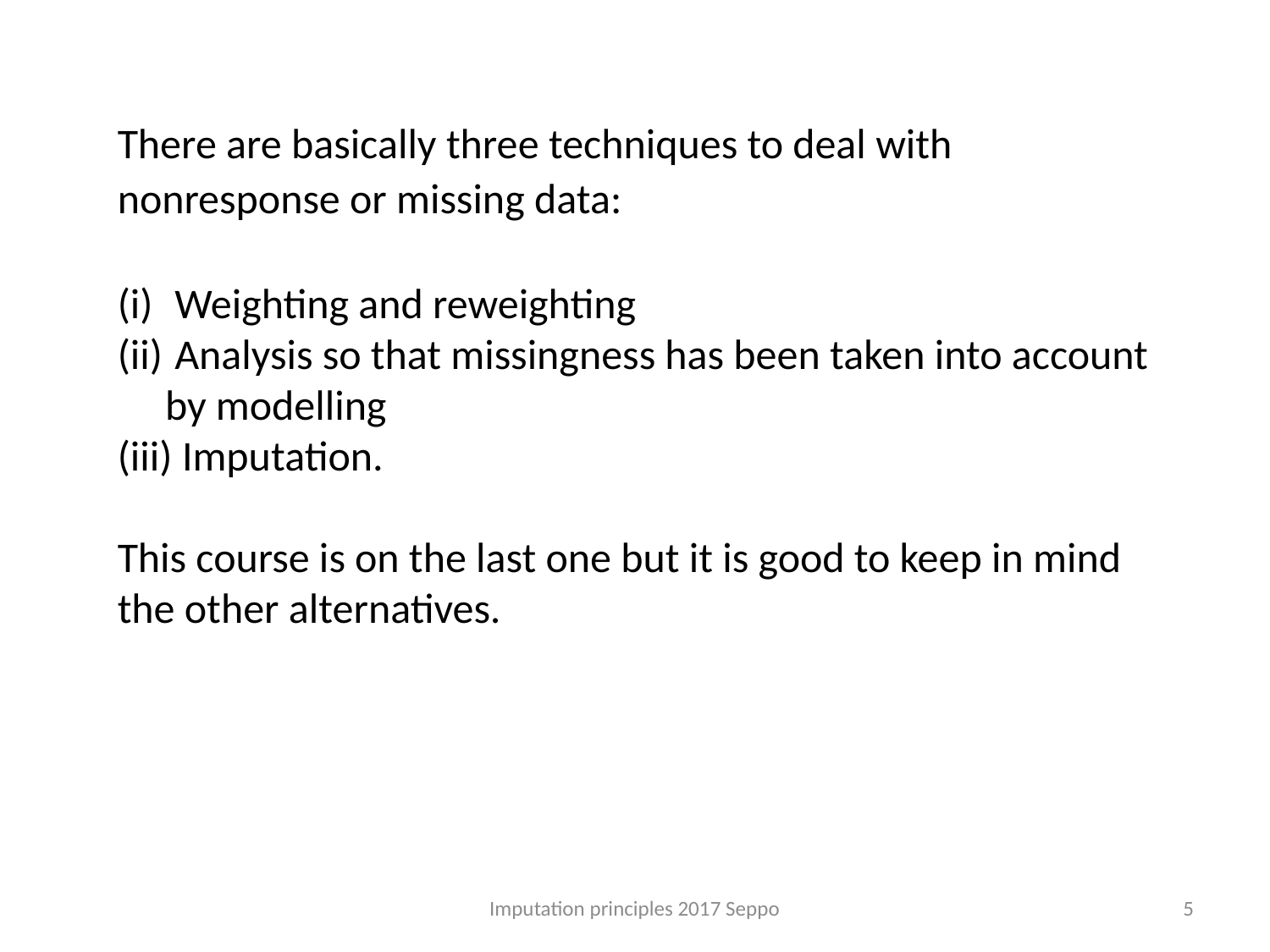

There are basically three techniques to deal with nonresponse or missing data:

 Weighting and reweighting
 Analysis so that missingness has been taken into account by modelling
 Imputation.

This course is on the last one but it is good to keep in mind the other alternatives.

Imputation principles 2017 Seppo
5